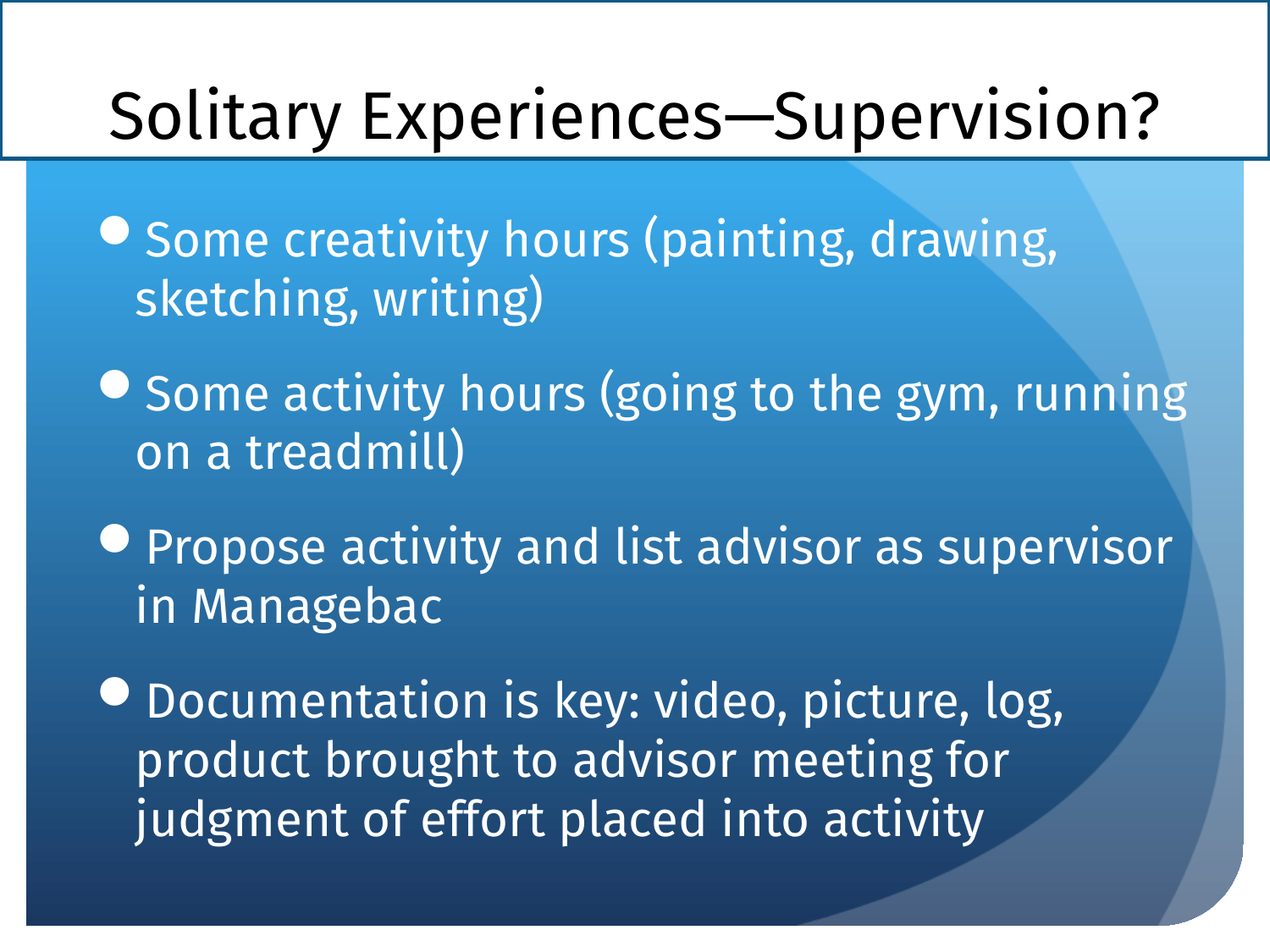

# Solitary Experiences—Supervision?
Some creativity hours (painting, drawing, sketching, writing)
Some activity hours (going to the gym, running on a treadmill)
Propose activity and list advisor as supervisor in Managebac
Documentation is key: video, picture, log, product brought to advisor meeting for judgment of effort placed into activity